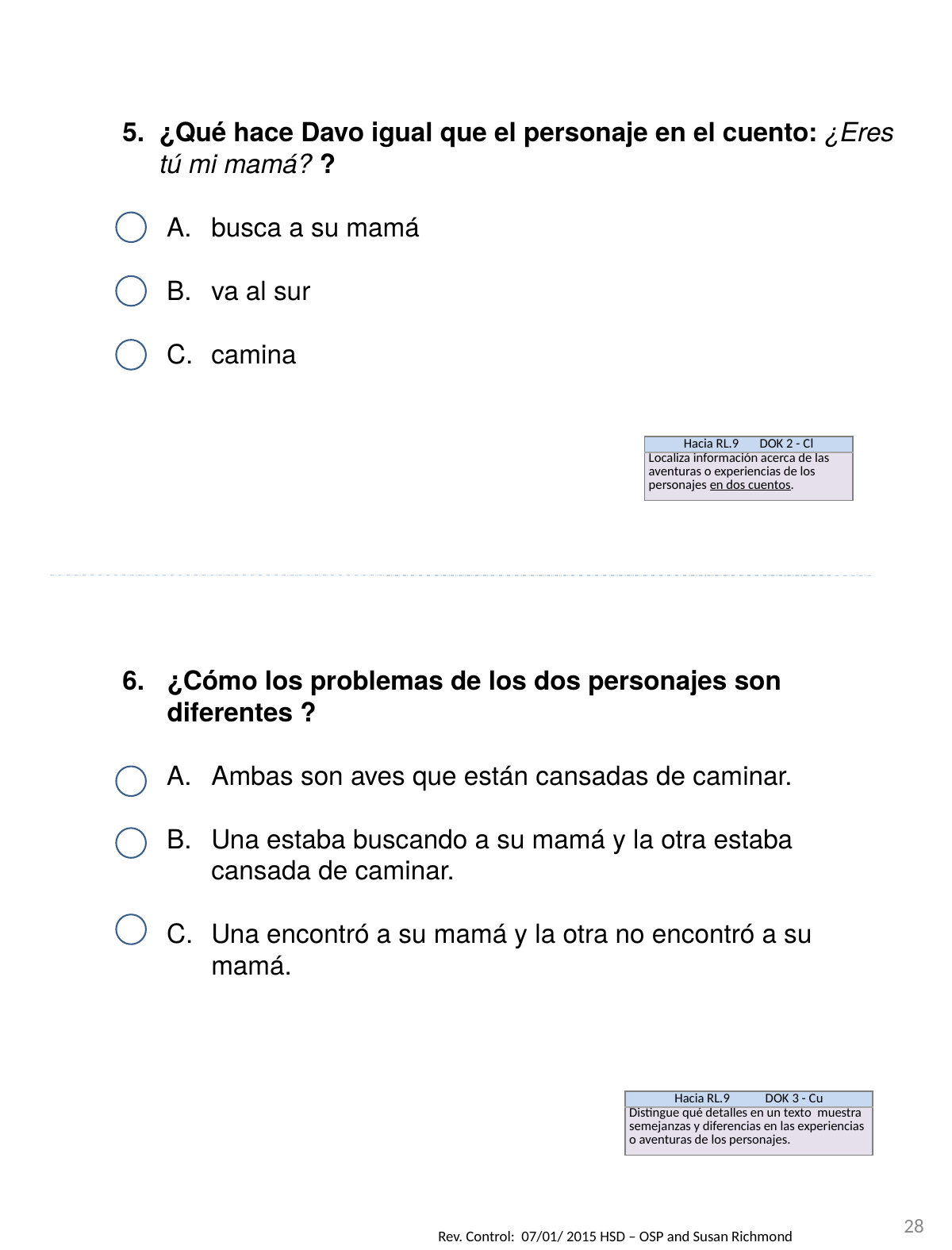

5.  ¿Qué hace Davo igual que el personaje en el cuento: ¿Eres tú mi mamá? ?

busca a su mamá

va al sur

camina

| Hacia RL.9 DOK 2 - Cl |
| --- |
| Localiza información acerca de las aventuras o experiencias de los personajes en dos cuentos. |

¿Cómo los problemas de los dos personajes son diferentes ?

Ambas son aves que están cansadas de caminar.

Una estaba buscando a su mamá y la otra estaba cansada de caminar.

Una encontró a su mamá y la otra no encontró a su mamá.

| Hacia RL.9 DOK 3 - Cu |
| --- |
| Distingue qué detalles en un texto muestra semejanzas y diferencias en las experiencias o aventuras de los personajes. |
28